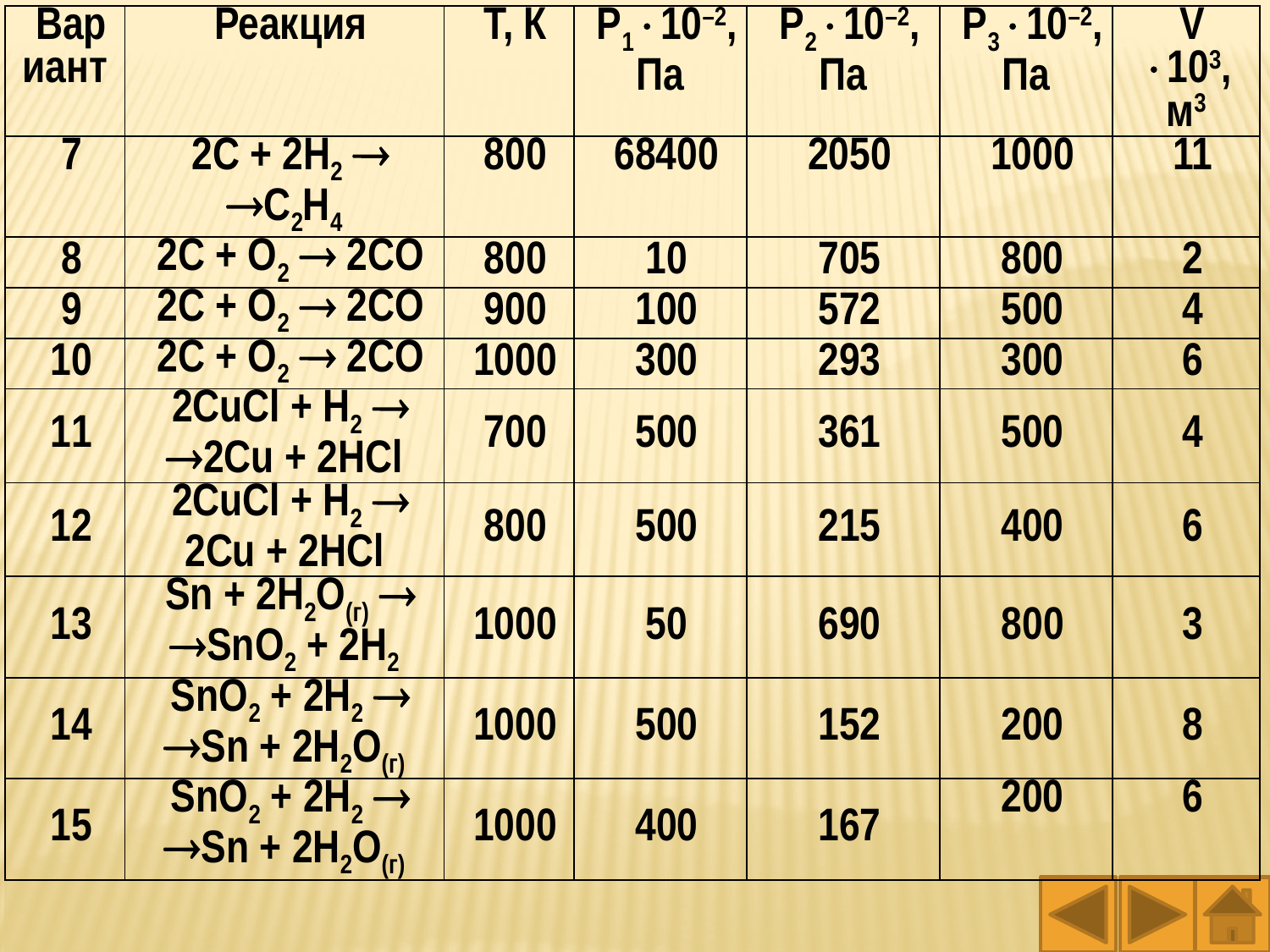

| Вариант | Реакция | T, К | P1⋅10–2, Па | P2⋅10–2, Па | P3⋅10–2, Па | V ⋅103, м3 |
| --- | --- | --- | --- | --- | --- | --- |
| 7 | 2C + 2H2 → →C2H4 | 800 | 68400 | 2050 | 1000 | 11 |
| 8 | 2C + O2 → 2CO | 800 | 10 | 705 | 800 | 2 |
| 9 | 2C + O2 → 2CO | 900 | 100 | 572 | 500 | 4 |
| 10 | 2C + O2 → 2CO | 1000 | 300 | 293 | 300 | 6 |
| 11 | 2CuCl + H2 → →2Cu + 2HCl | 700 | 500 | 361 | 500 | 4 |
| 12 | 2CuCl + H2 → 2Cu + 2HCl | 800 | 500 | 215 | 400 | 6 |
| 13 | Sn + 2H2O(г) → →SnO2 + 2H2 | 1000 | 50 | 690 | 800 | 3 |
| 14 | SnO2 + 2H2 → →Sn + 2H2O(г) | 1000 | 500 | 152 | 200 | 8 |
| 15 | SnO2 + 2H2 → →Sn + 2H2O(г) | 1000 | 400 | 167 | 200 | 6 |